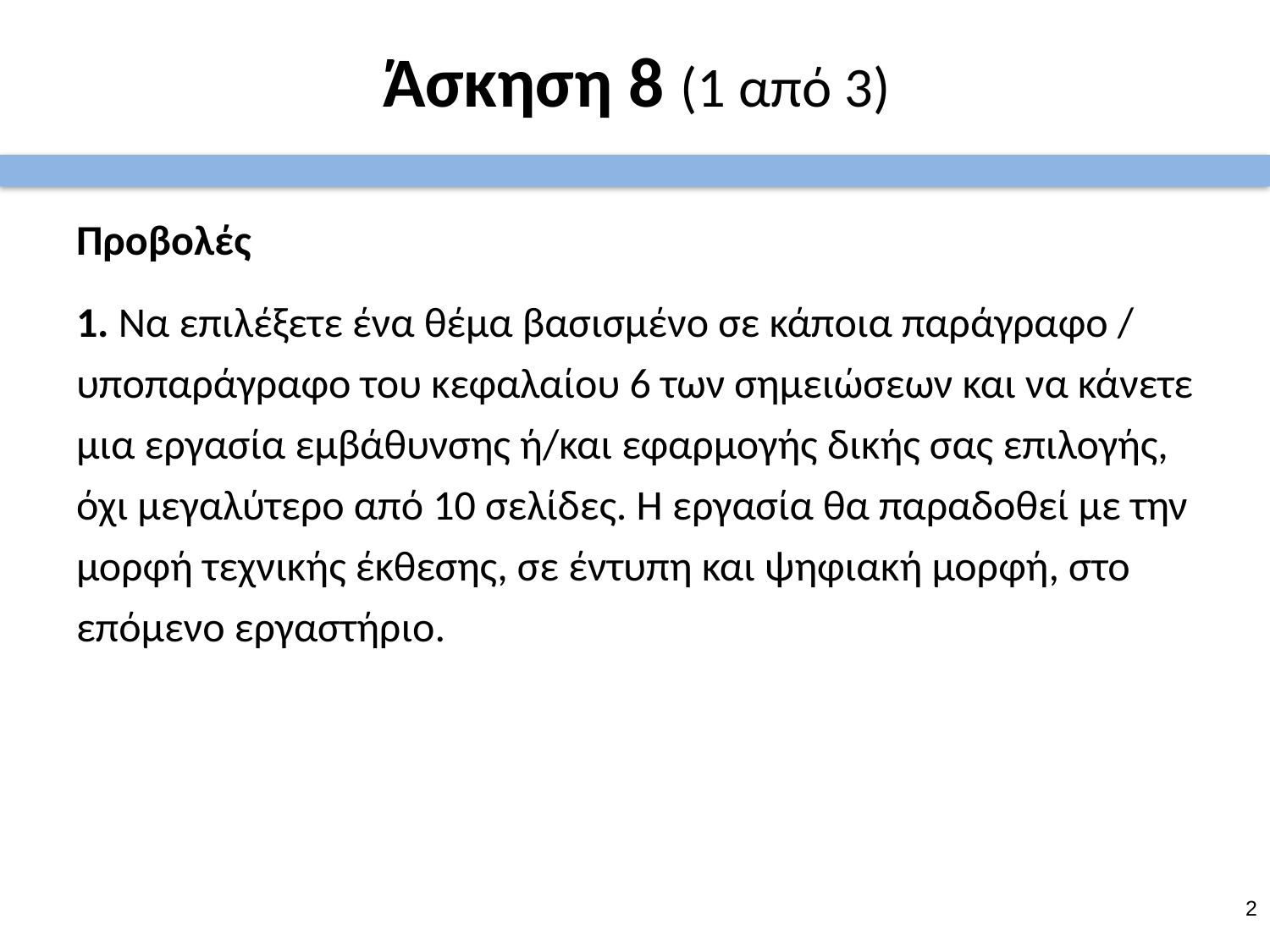

# Άσκηση 8 (1 από 3)
Προβολές
1. Να επιλέξετε ένα θέμα βασισμένο σε κάποια παράγραφο / υποπαράγραφο του κεφαλαίου 6 των σημειώσεων και να κάνετε μια εργασία εμβάθυνσης ή/και εφαρμογής δικής σας επιλογής, όχι μεγαλύτερο από 10 σελίδες. Η εργασία θα παραδοθεί με την μορφή τεχνικής έκθεσης, σε έντυπη και ψηφιακή μορφή, στο επόμενο εργαστήριο.
2